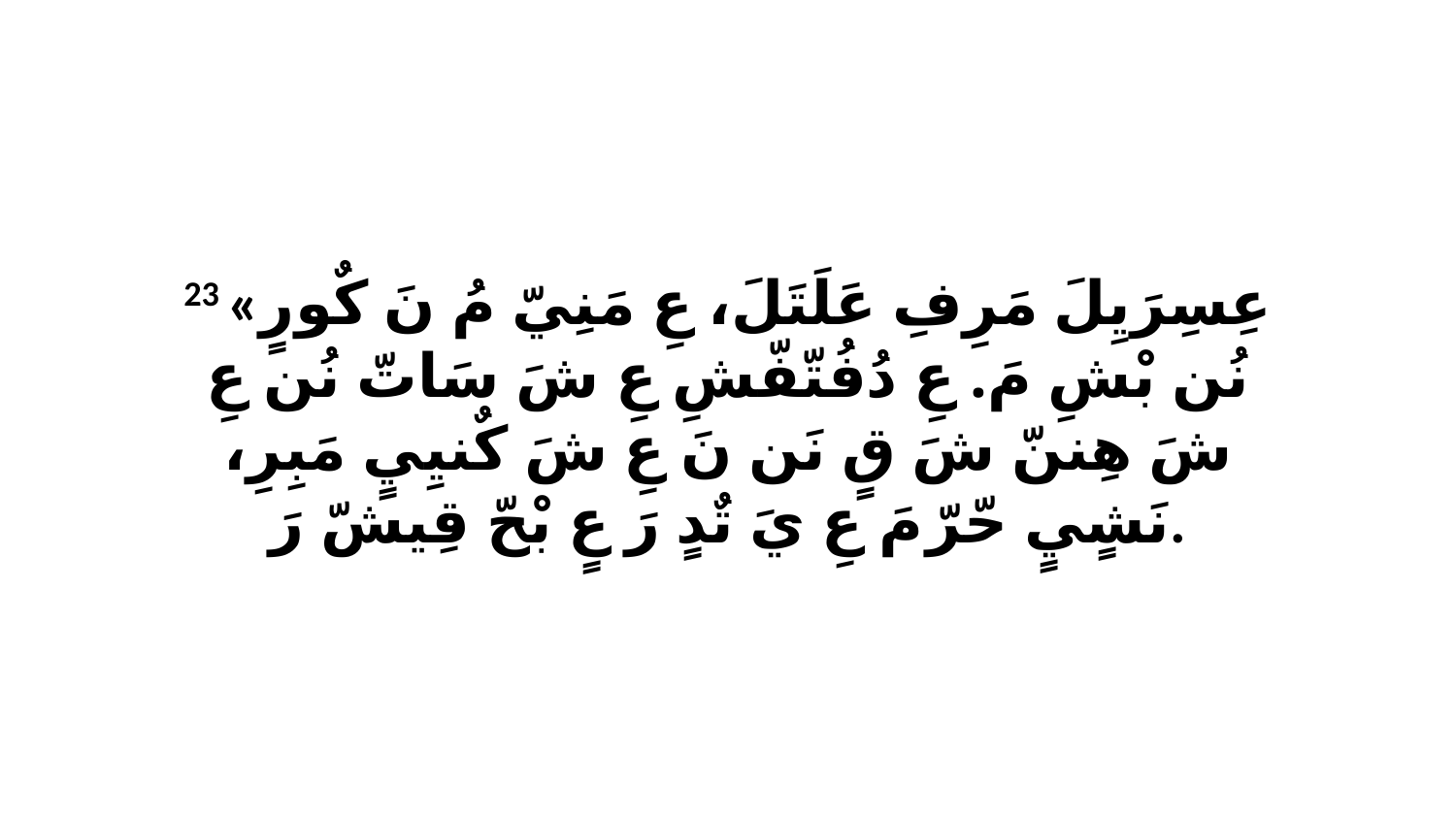

23 «عِسِرَيِلَ مَرِفِ عَلَتَلَ، عِ مَنِيّ مُ نَ كٌورٍ نُن بْشِ مَ. عِ دُفُتّفّشِ عِ شَ سَاتّ نُن عِ شَ هِننّ شَ قٍ نَن نَ عِ شَ كٌنيِيٍ مَبِرِ، نَشٍيٍ حّرّ مَ عِ يَ تٌدٍ رَ عٍ بْحّ قِيشّ رَ.